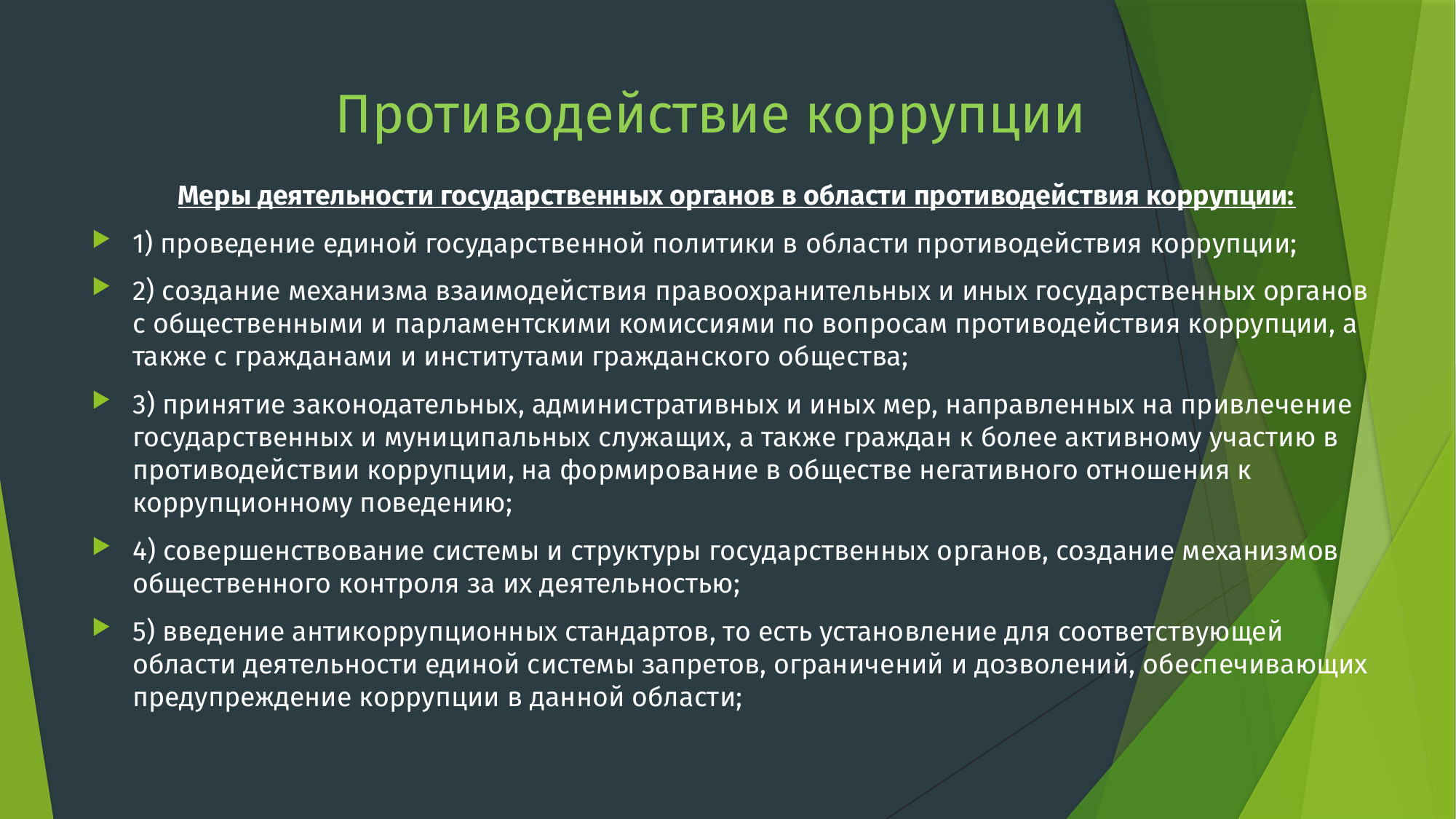

# Противодействие коррупции
Меры деятельности государственных органов в области противодействия коррупции:
1) проведение единой государственной политики в области противодействия коррупции;
2) создание механизма взаимодействия правоохранительных и иных государственных органов с общественными и парламентскими комиссиями по вопросам противодействия коррупции, а также с гражданами и институтами гражданского общества;
3) принятие законодательных, административных и иных мер, направленных на привлечение государственных и муниципальных служащих, а также граждан к более активному участию в противодействии коррупции, на формирование в обществе негативного отношения к коррупционному поведению;
4) совершенствование системы и структуры государственных органов, создание механизмов общественного контроля за их деятельностью;
5) введение антикоррупционных стандартов, то есть установление для соответствующей области деятельности единой системы запретов, ограничений и дозволений, обеспечивающих предупреждение коррупции в данной области;